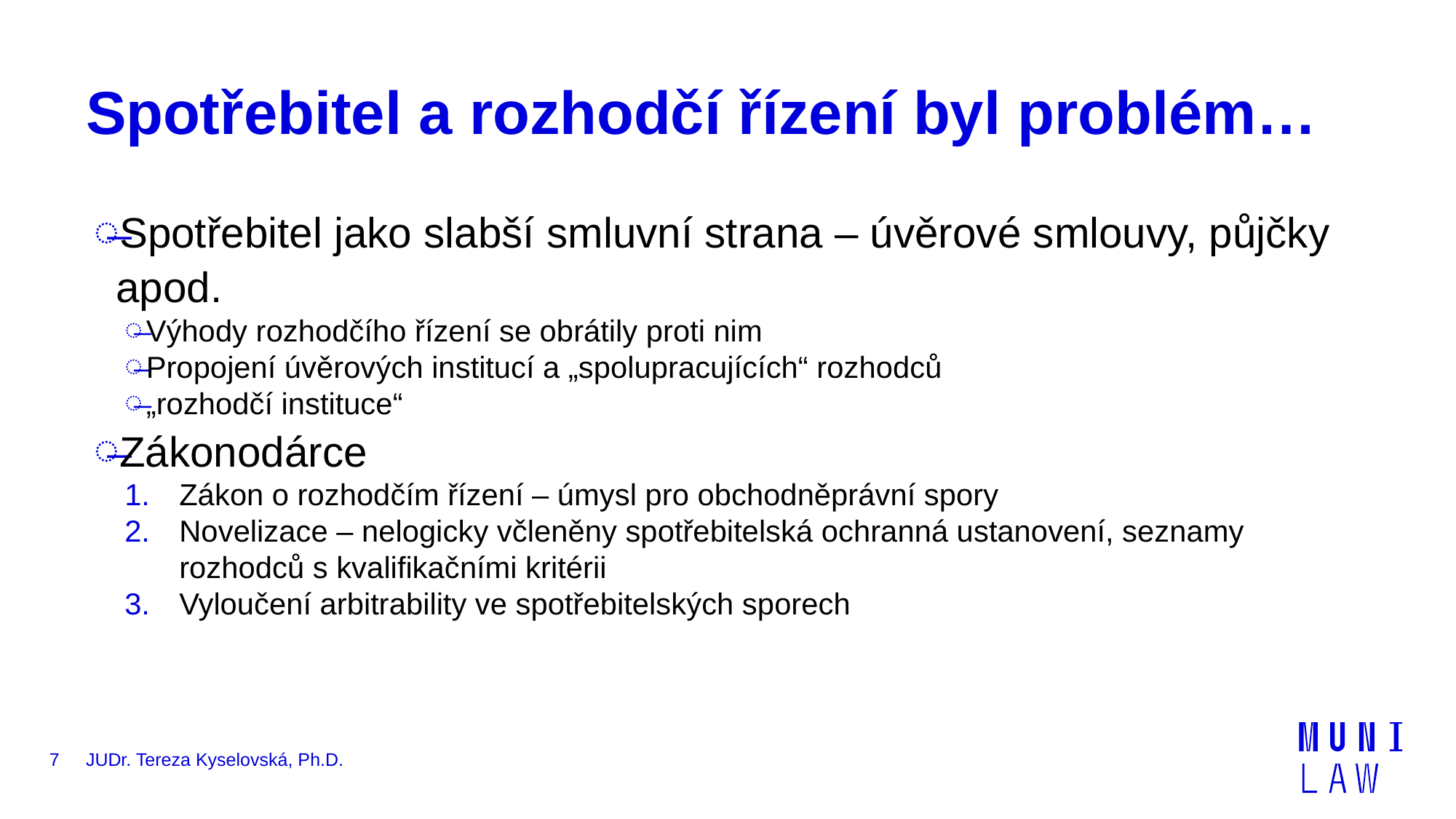

# Spotřebitel a rozhodčí řízení byl problém…
Spotřebitel jako slabší smluvní strana – úvěrové smlouvy, půjčky apod.
Výhody rozhodčího řízení se obrátily proti nim
Propojení úvěrových institucí a „spolupracujících“ rozhodců
„rozhodčí instituce“
Zákonodárce
Zákon o rozhodčím řízení – úmysl pro obchodněprávní spory
Novelizace – nelogicky včleněny spotřebitelská ochranná ustanovení, seznamy rozhodců s kvalifikačními kritérii
Vyloučení arbitrability ve spotřebitelských sporech
7
JUDr. Tereza Kyselovská, Ph.D.